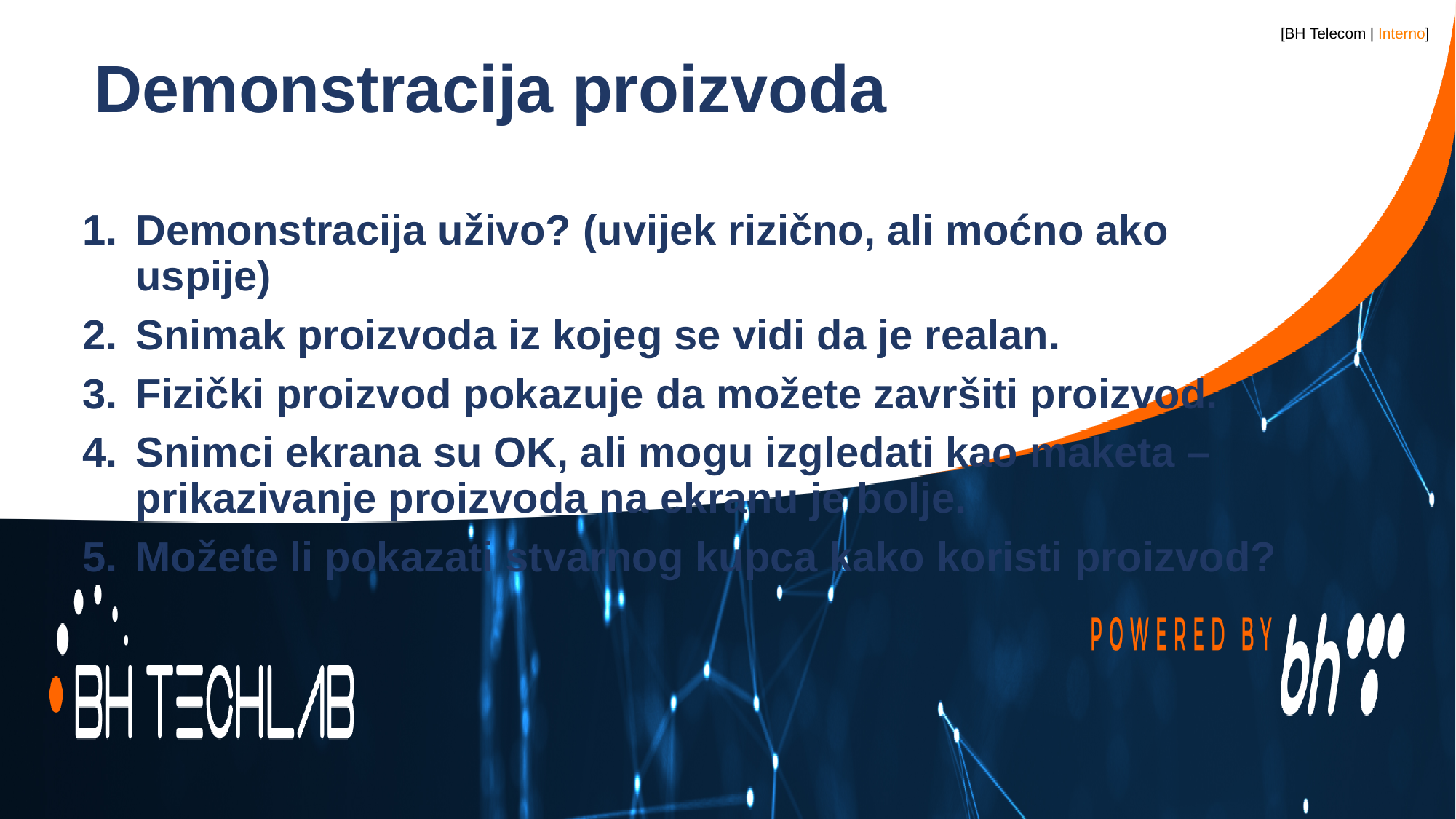

# Demonstracija proizvoda
Demonstracija uživo? (uvijek rizično, ali moćno ako uspije)
Snimak proizvoda iz kojeg se vidi da je realan.
Fizički proizvod pokazuje da možete završiti proizvod.
Snimci ekrana su OK, ali mogu izgledati kao maketa – prikazivanje proizvoda na ekranu je bolje.
Možete li pokazati stvarnog kupca kako koristi proizvod?